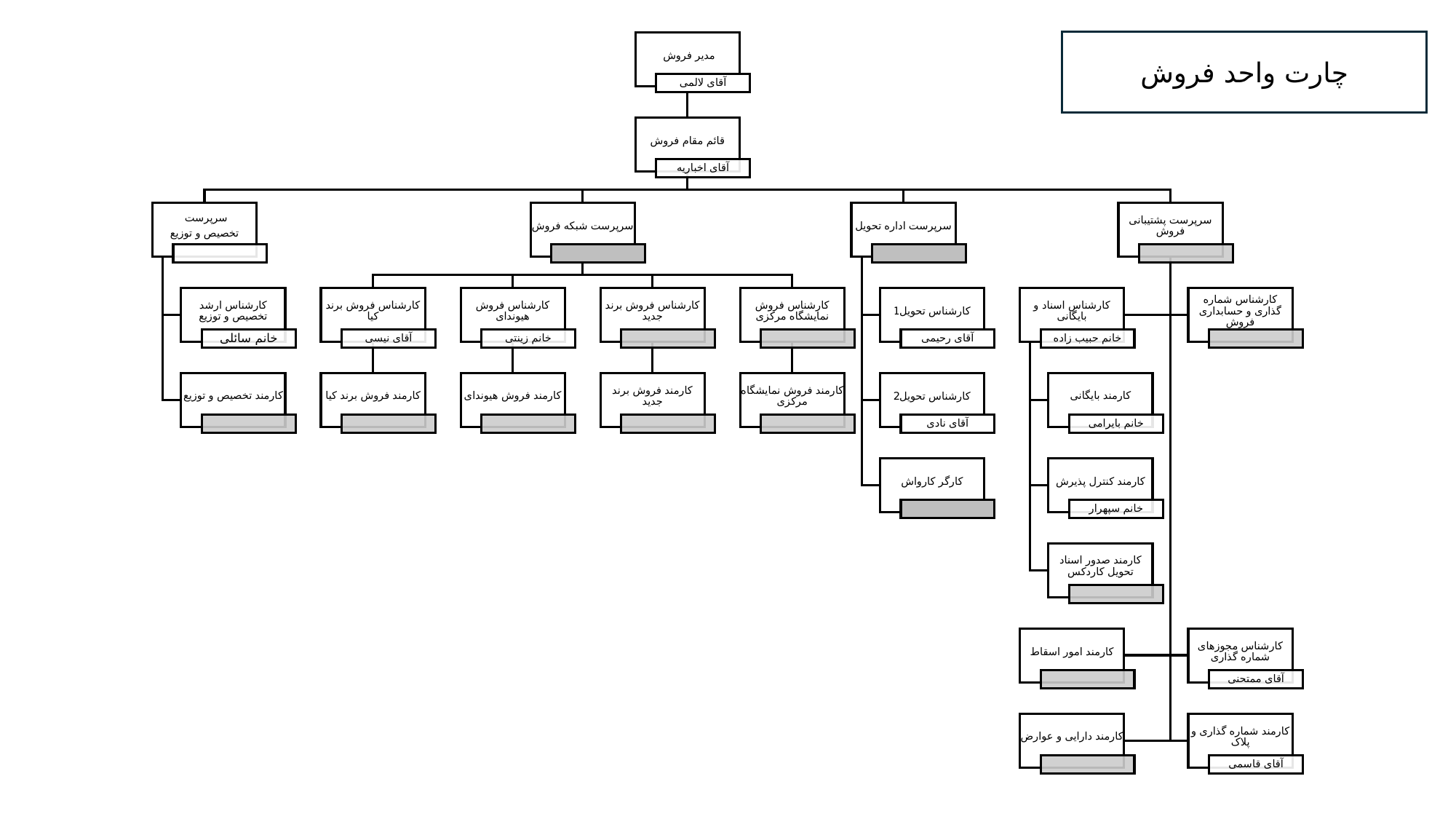

مدیر فروش
آقای لالمی
قائم مقام فروش
آقای اخباریه
سرپرست
تخصیص و توزیع

کارشناس ارشد تخصیص و توزیع
خانم سائلی
کارمند تخصیص و توزیع

سرپرست شبکه فروش

کارشناس فروش برند کیا
آقای نیسی
کارمند فروش برند کیا

کارشناس فروش هیوندای
خانم زینتی
کارمند فروش هیوندای

کارشناس فروش برند جدید

کارمند فروش برند جدید

کارشناس فروش نمایشگاه مرکزی

کارمند فروش نمایشگاه مرکزی

سرپرست اداره تحویل

کارشناس تحویل1
آقای رحیمی
کارشناس تحویل2
آقای نادی
کارگر کارواش

سرپرست پشتیبانی فروش

کارشناس اسناد و بایگانی
خانم حبیب زاده
کارمند بایگانی
خانم بایرامی
کارمند کنترل پذیرش
خانم سپهرار
کارمند صدور اسناد تحویل کاردکس

کارشناس شماره گذاری و حسابداری فروش

کارمند امور اسقاط

کارشناس مجوزهای شماره گذاری
آقای ممتحنی
کارمند دارایی و عوارض

کارمند شماره گذاری و پلاک
آقای قاسمی
چارت واحد فروش